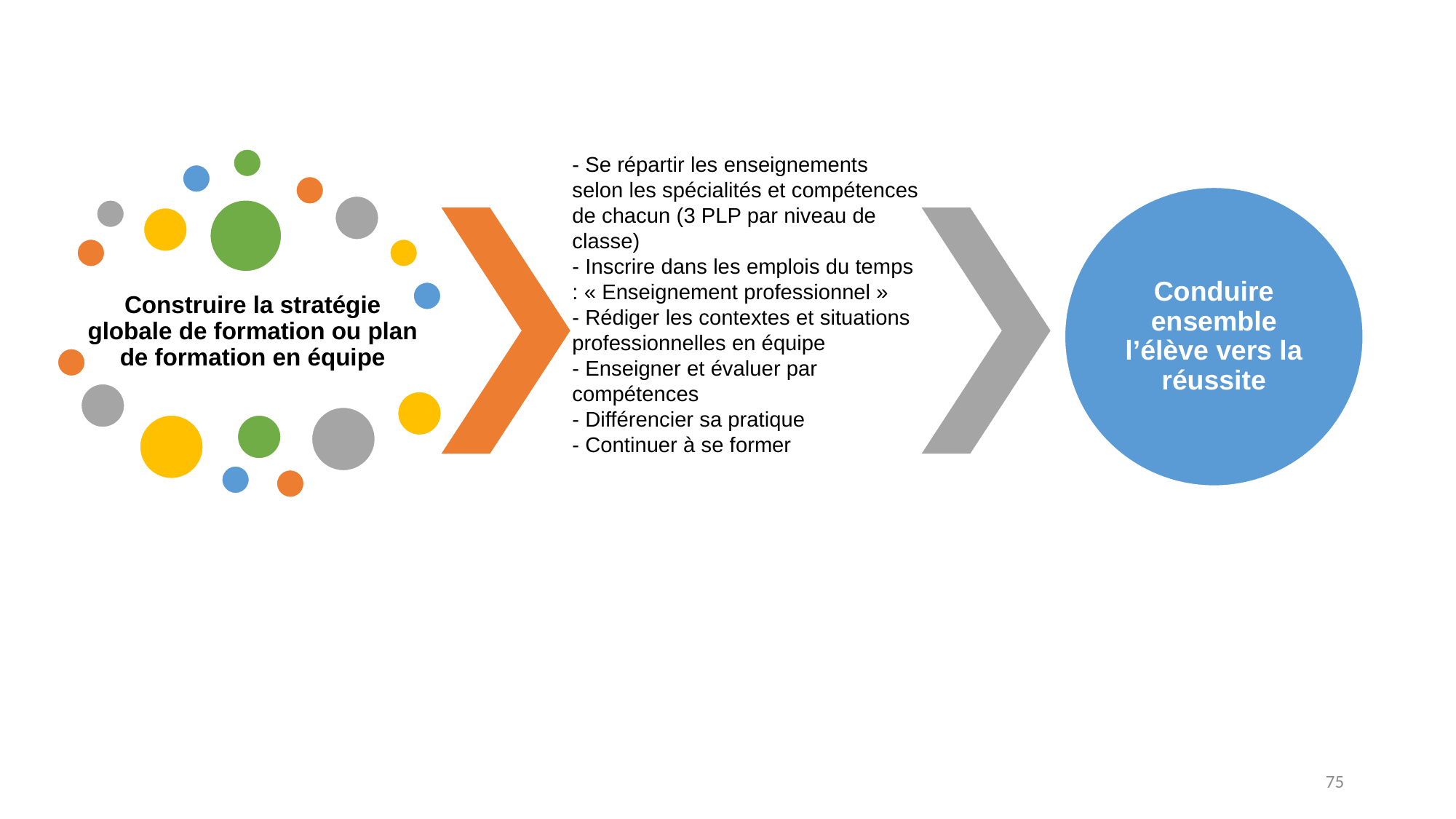

Construire la stratégie globale de formation ou plan de formation en équipe
- Se répartir les enseignements selon les spécialités et compétences de chacun (3 PLP par niveau de classe)
- Inscrire dans les emplois du temps : « Enseignement professionnel »
- Rédiger les contextes et situations professionnelles en équipe
- Enseigner et évaluer par compétences
- Différencier sa pratique
- Continuer à se former
Conduire ensemble l’élève vers la réussite
75